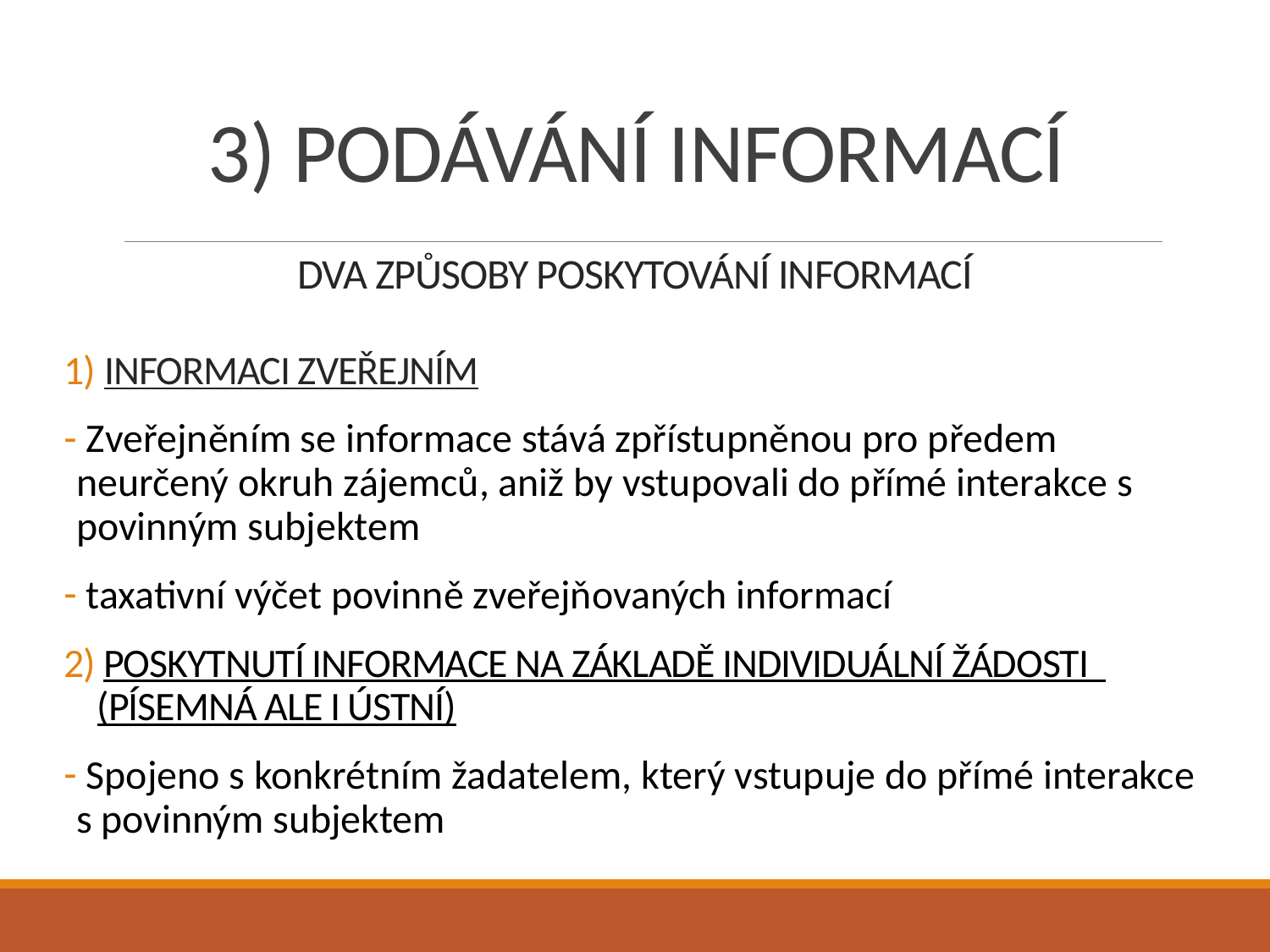

# 3) Podávání informací
Dva způsoby poskytování informací

1) Informaci zveřejním
 Zveřejněním se informace stává zpřístupněnou pro předem neurčený okruh zájemců, aniž by vstupovali do přímé interakce s povinným subjektem
 taxativní výčet povinně zveřejňovaných informací
2) Poskytnutí informace na základě individuální žádosti
    (písemná ale i ústní)
 Spojeno s konkrétním žadatelem, který vstupuje do přímé interakce s povinným subjektem